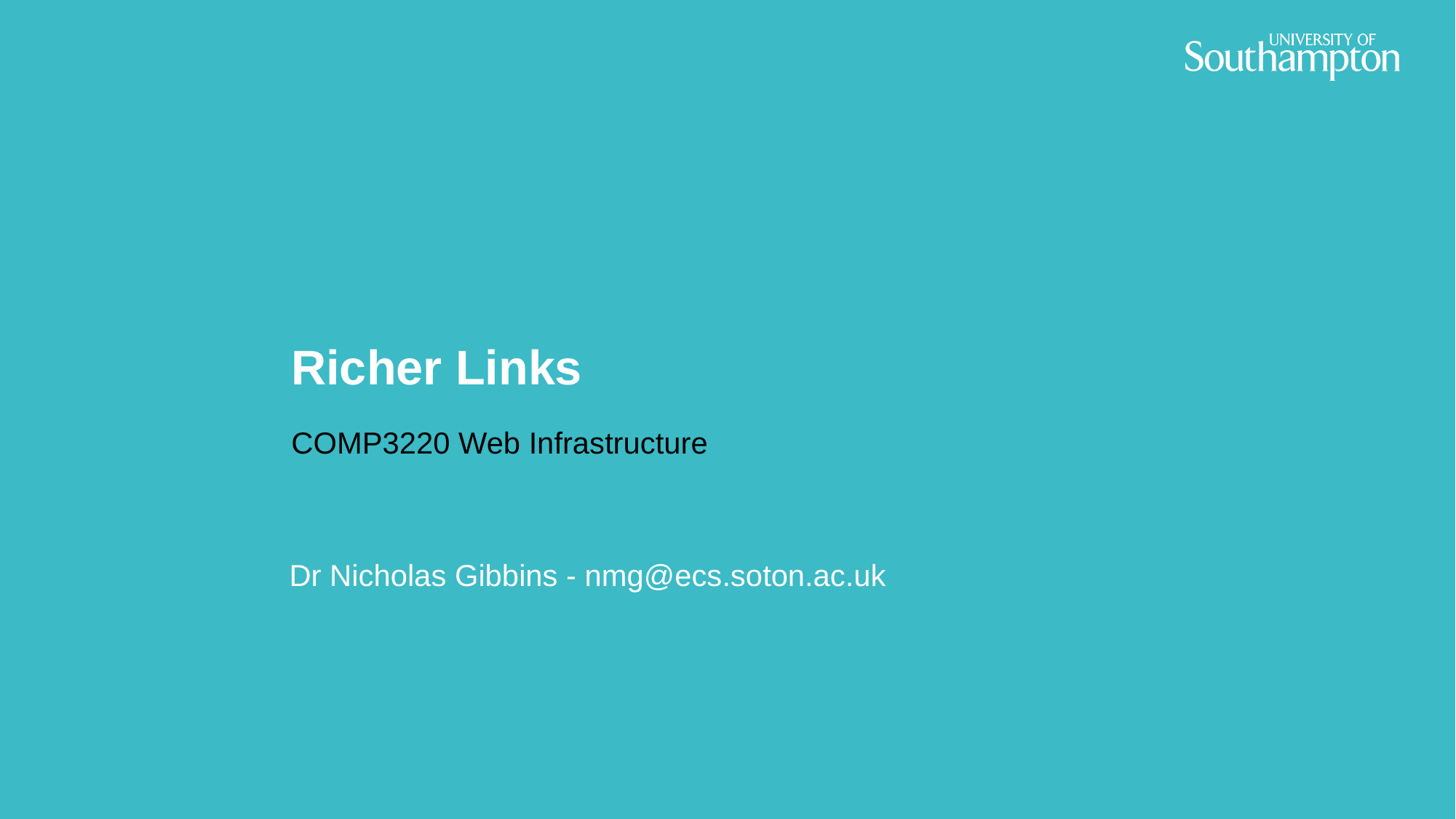

# Richer Links
COMP3220 Web Infrastructure
Dr Nicholas Gibbins - nmg@ecs.soton.ac.uk